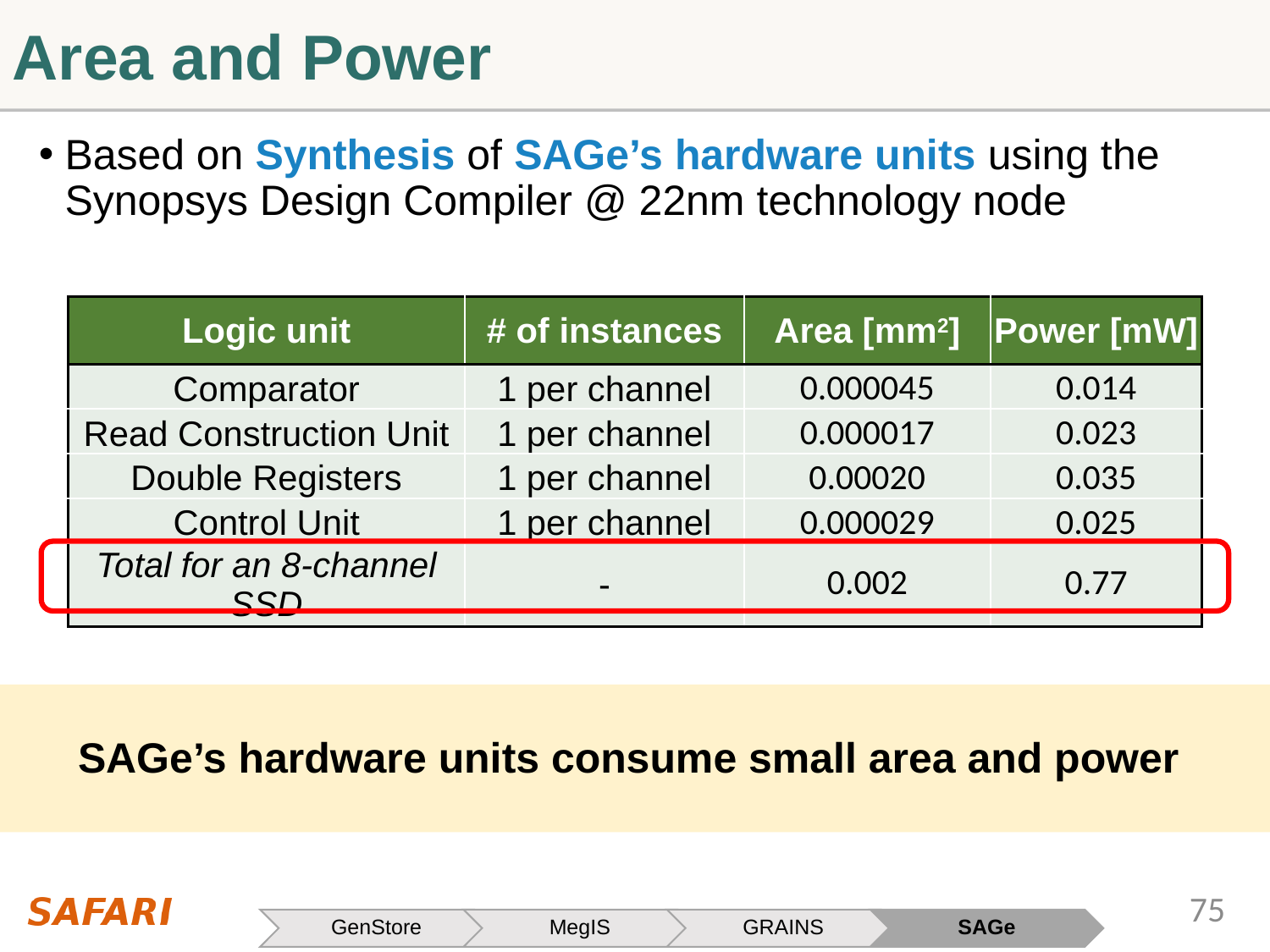

# Area and Power
Based on Synthesis of SAGe’s hardware units using the Synopsys Design Compiler @ 22nm technology node

| Logic unit | # of instances | Area [mm2] | Power [mW] |
| --- | --- | --- | --- |
| Comparator | 1 per channel | 0.000045 | 0.014 |
| Read Construction Unit | 1 per channel | 0.000017 | 0.023 |
| Double Registers | 1 per channel | 0.00020 | 0.035 |
| Control Unit | 1 per channel | 0.000029 | 0.025 |
| Total for an 8-channel SSD | - | 0.002 | 0.77 |

SAGe’s hardware units consume small area and power
GenStore
MegIS
GRAINS
SAGe